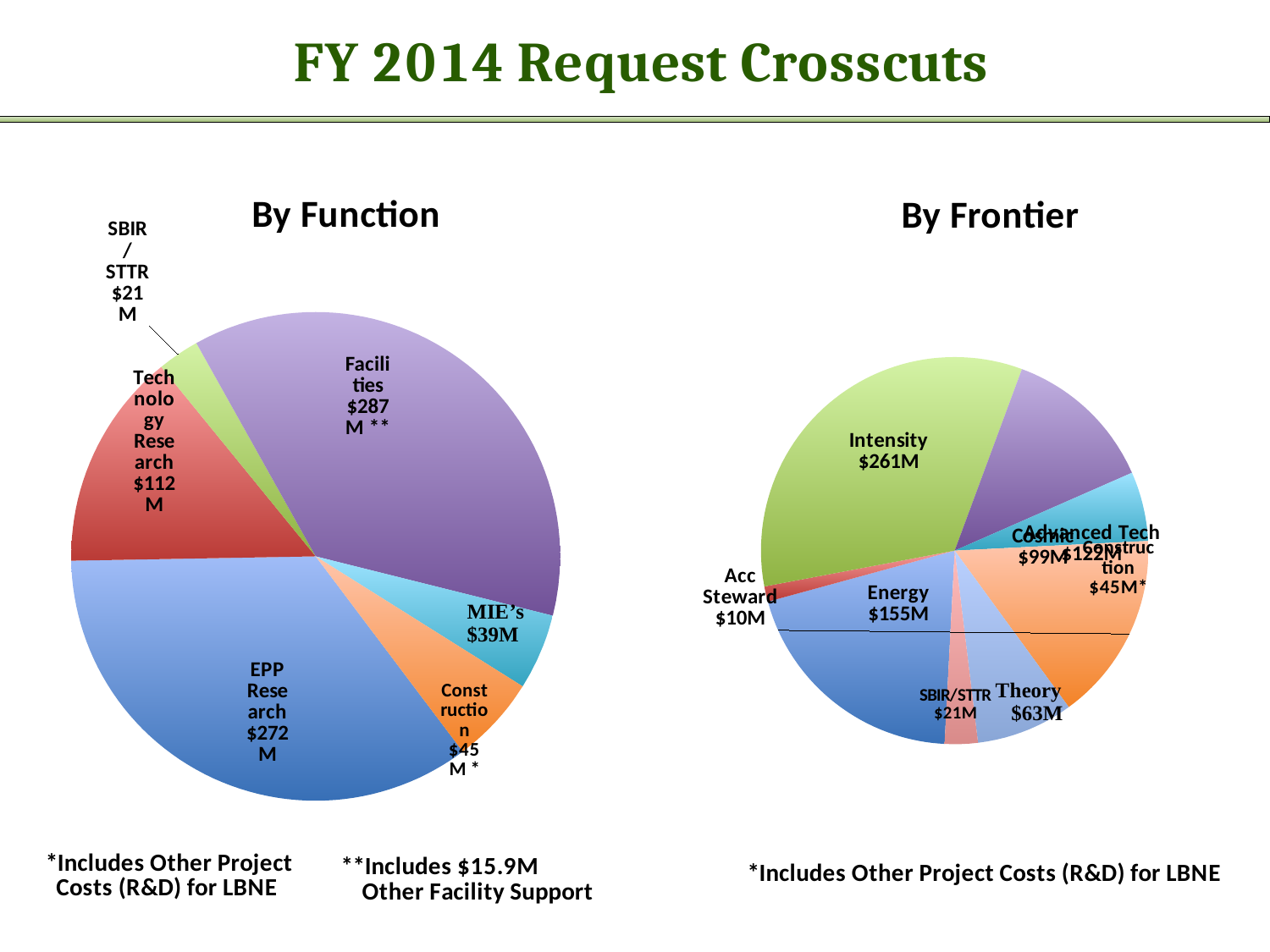

# FY 2014 Request Crosscuts

### Chart: By Frontier

| Category | By Program |
|---|---|
| Energy | 154687.0 |
| Accelerator Stewardship | 9931.0 |
| Intensity | 261043.0 |
| Cosmic | 99080.0 |
| Construction | 45000.0 |
| Advanced Tech | 122453.0 |
| Theory | 62870.0 |
| SBIR/STTR | 21457.0 |

### Chart:

| Category | By Function |
|---|---|
| EPP Research | 271725.0 |
| Technology Research | 111884.0 |
| SBIR/ STTR | 21457.0 |
| Facilities | 287455.0 |
| MIE | 39000.0 |
| Construc-tion | 45000.0 |